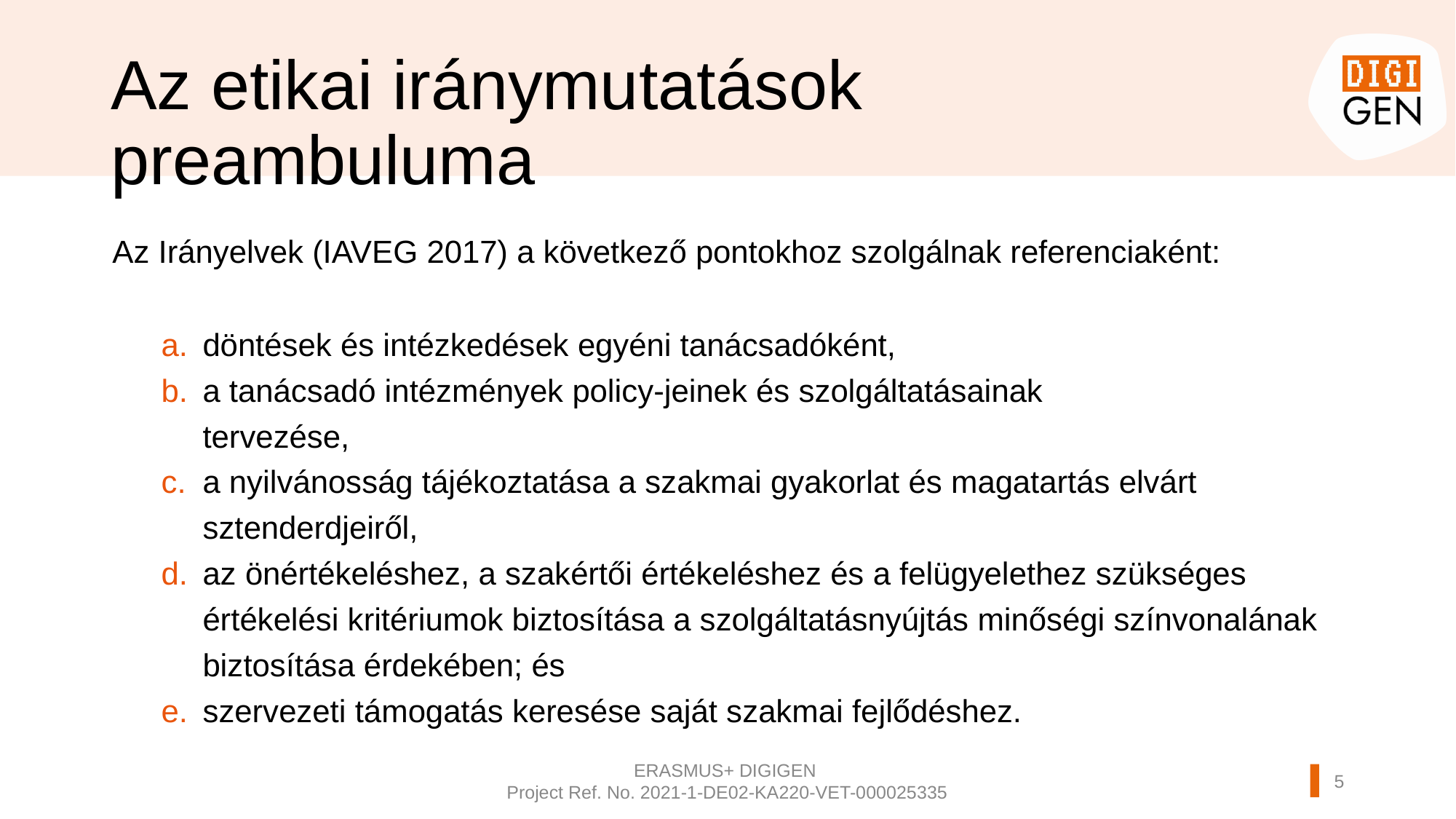

# Az etikai iránymutatások preambuluma
Az Irányelvek (IAVEG 2017) a következő pontokhoz szolgálnak referenciaként:

döntések és intézkedések egyéni tanácsadóként,
a tanácsadó intézmények policy-jeinek és szolgáltatásainak tervezése,
a nyilvánosság tájékoztatása a szakmai gyakorlat és magatartás elvárt sztenderdjeiről,
az önértékeléshez, a szakértői értékeléshez és a felügyelethez szükséges értékelési kritériumok biztosítása a szolgáltatásnyújtás minőségi színvonalának biztosítása érdekében; és
szervezeti támogatás keresése saját szakmai fejlődéshez.

ERASMUS+ DIGIGEN
Project Ref. No. 2021-1-DE02-KA220-VET-000025335
5